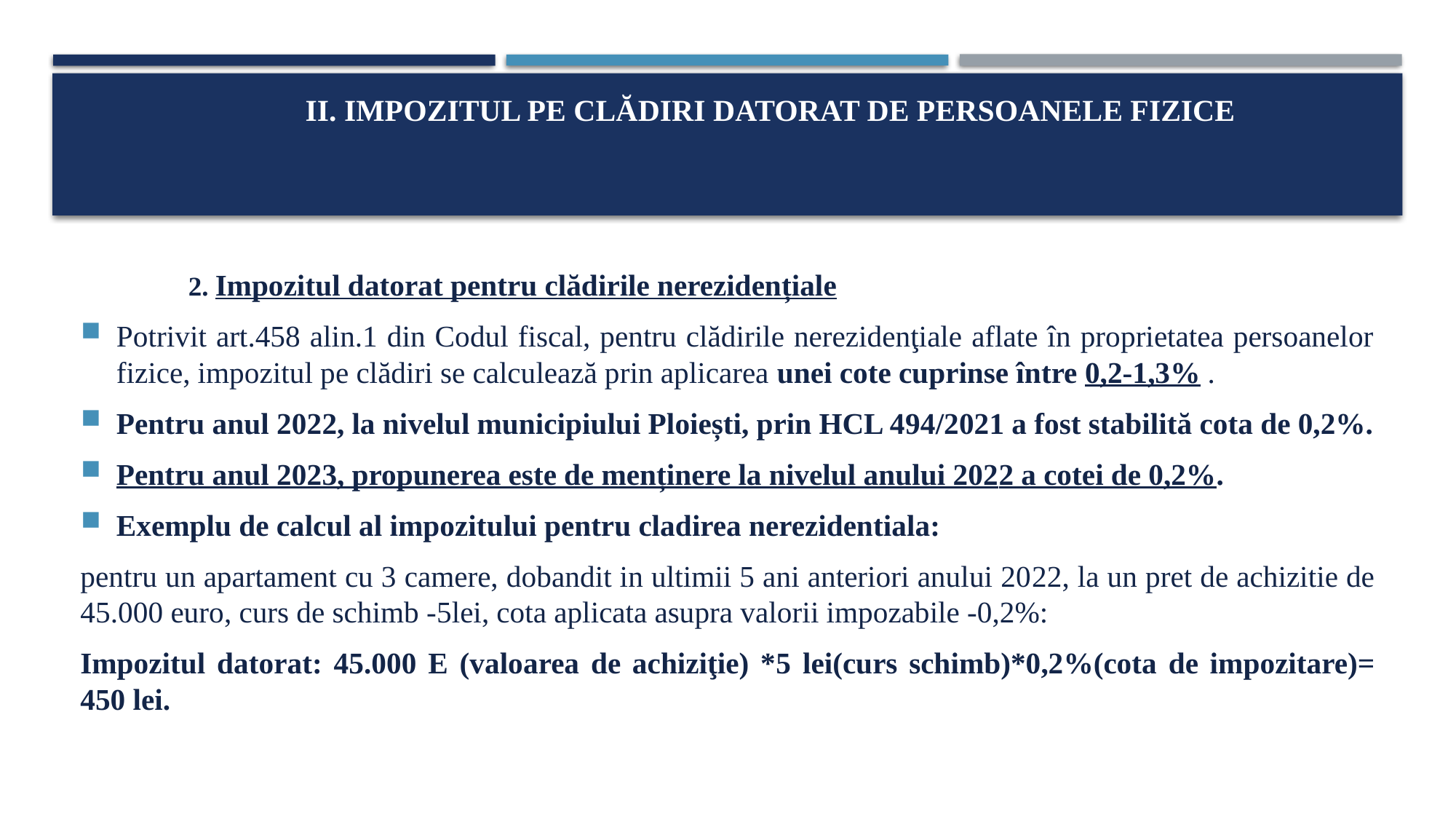

# II. Impozitul pe clădiri datorat de persoanele fizice
	2. Impozitul datorat pentru clădirile nerezidențiale
Potrivit art.458 alin.1 din Codul fiscal, pentru clădirile nerezidenţiale aflate în proprietatea persoanelor fizice, impozitul pe clădiri se calculează prin aplicarea unei cote cuprinse între 0,2-1,3% .
Pentru anul 2022, la nivelul municipiului Ploiești, prin HCL 494/2021 a fost stabilită cota de 0,2%.
Pentru anul 2023, propunerea este de menținere la nivelul anului 2022 a cotei de 0,2%.
Exemplu de calcul al impozitului pentru cladirea nerezidentiala:
pentru un apartament cu 3 camere, dobandit in ultimii 5 ani anteriori anului 2022, la un pret de achizitie de 45.000 euro, curs de schimb -5lei, cota aplicata asupra valorii impozabile -0,2%:
Impozitul datorat: 45.000 E (valoarea de achiziţie) *5 lei(curs schimb)*0,2%(cota de impozitare)= 450 lei.